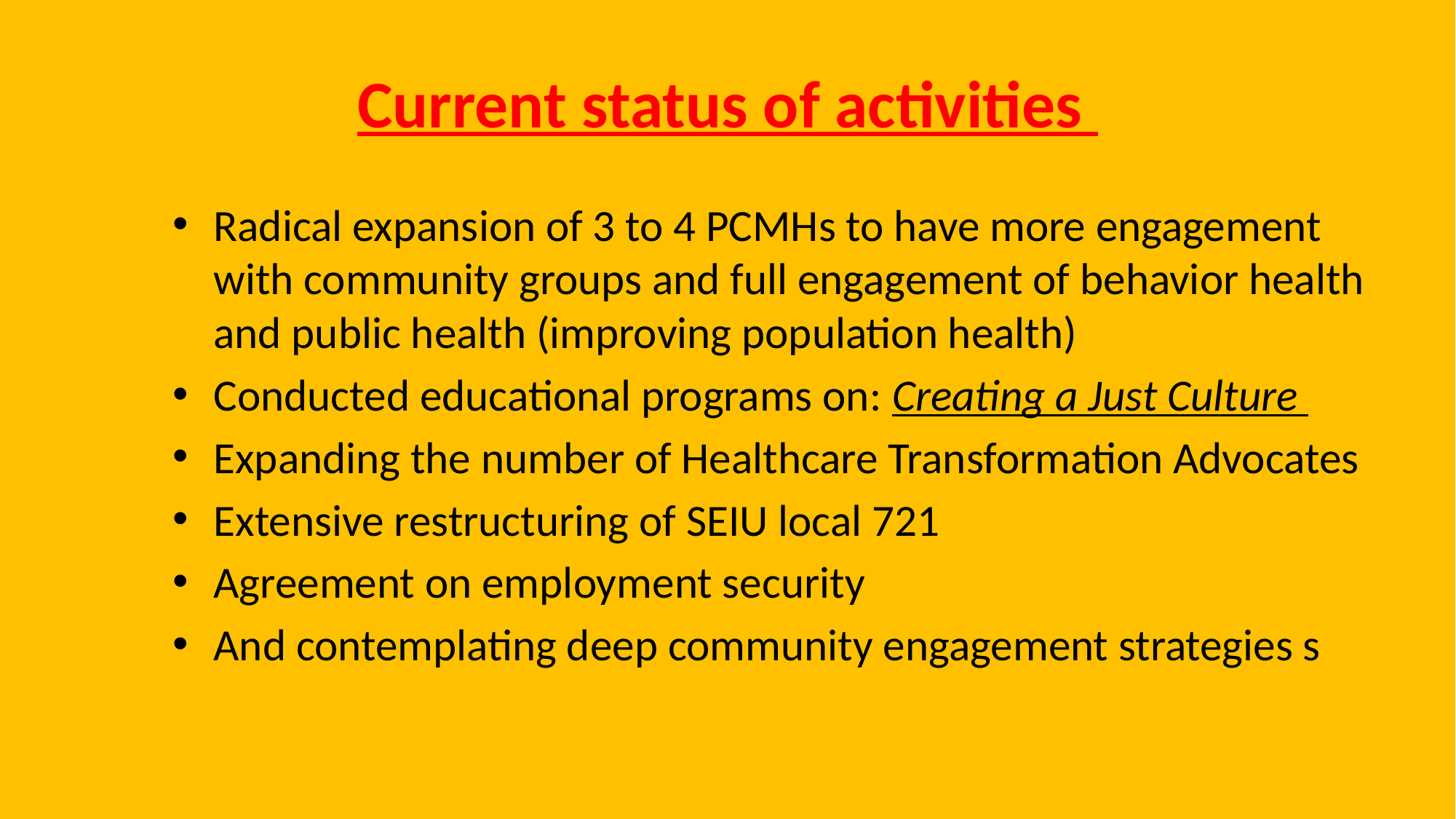

# Current status of activities
Radical expansion of 3 to 4 PCMHs to have more engagement with community groups and full engagement of behavior health and public health (improving population health)
Conducted educational programs on: Creating a Just Culture
Expanding the number of Healthcare Transformation Advocates
Extensive restructuring of SEIU local 721
Agreement on employment security
And contemplating deep community engagement strategies s